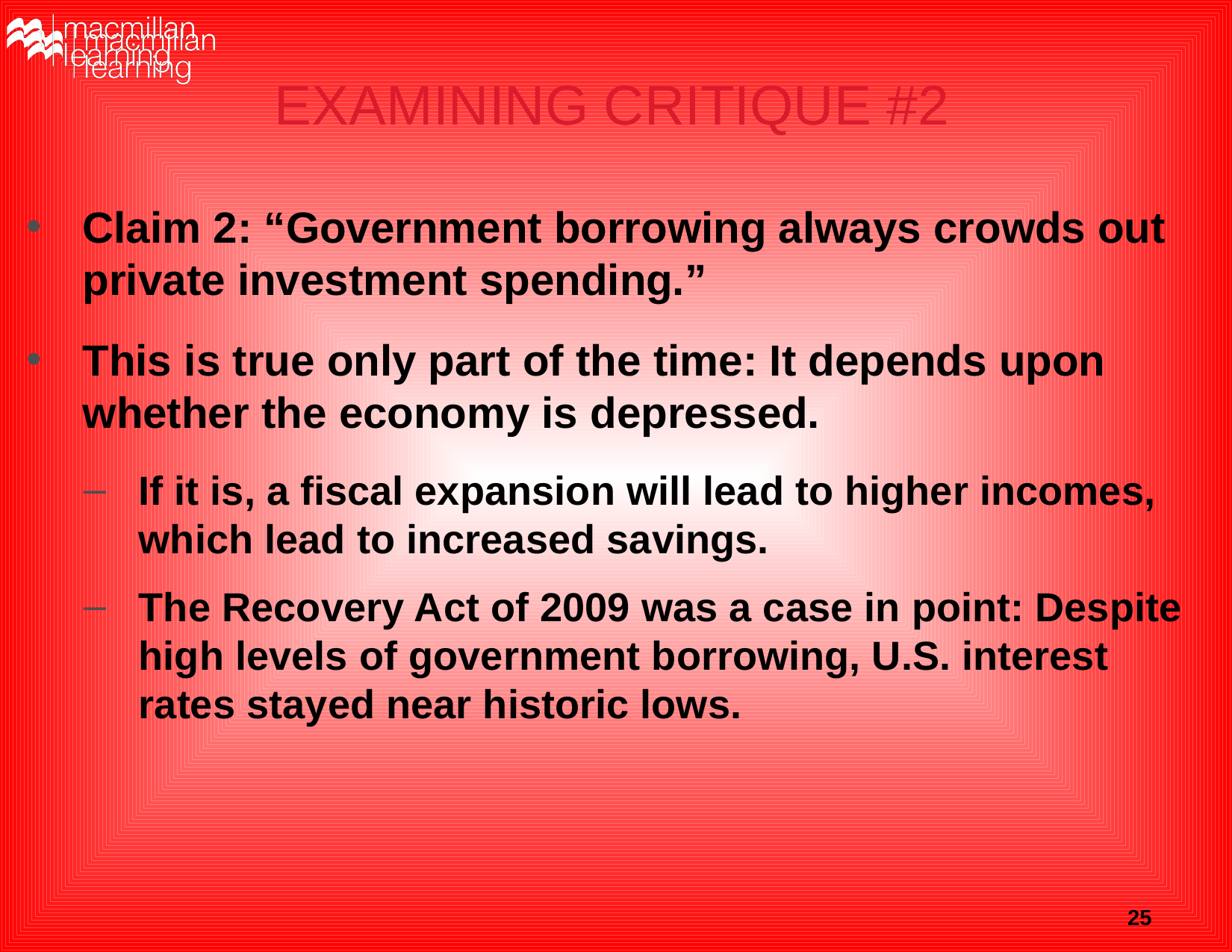

# EXAMINING CRITIQUE #2
Claim 2: “Government borrowing always crowds out private investment spending.”
This is true only part of the time: It depends upon whether the economy is depressed.
If it is, a fiscal expansion will lead to higher incomes, which lead to increased savings.
The Recovery Act of 2009 was a case in point: Despite high levels of government borrowing, U.S. interest rates stayed near historic lows.